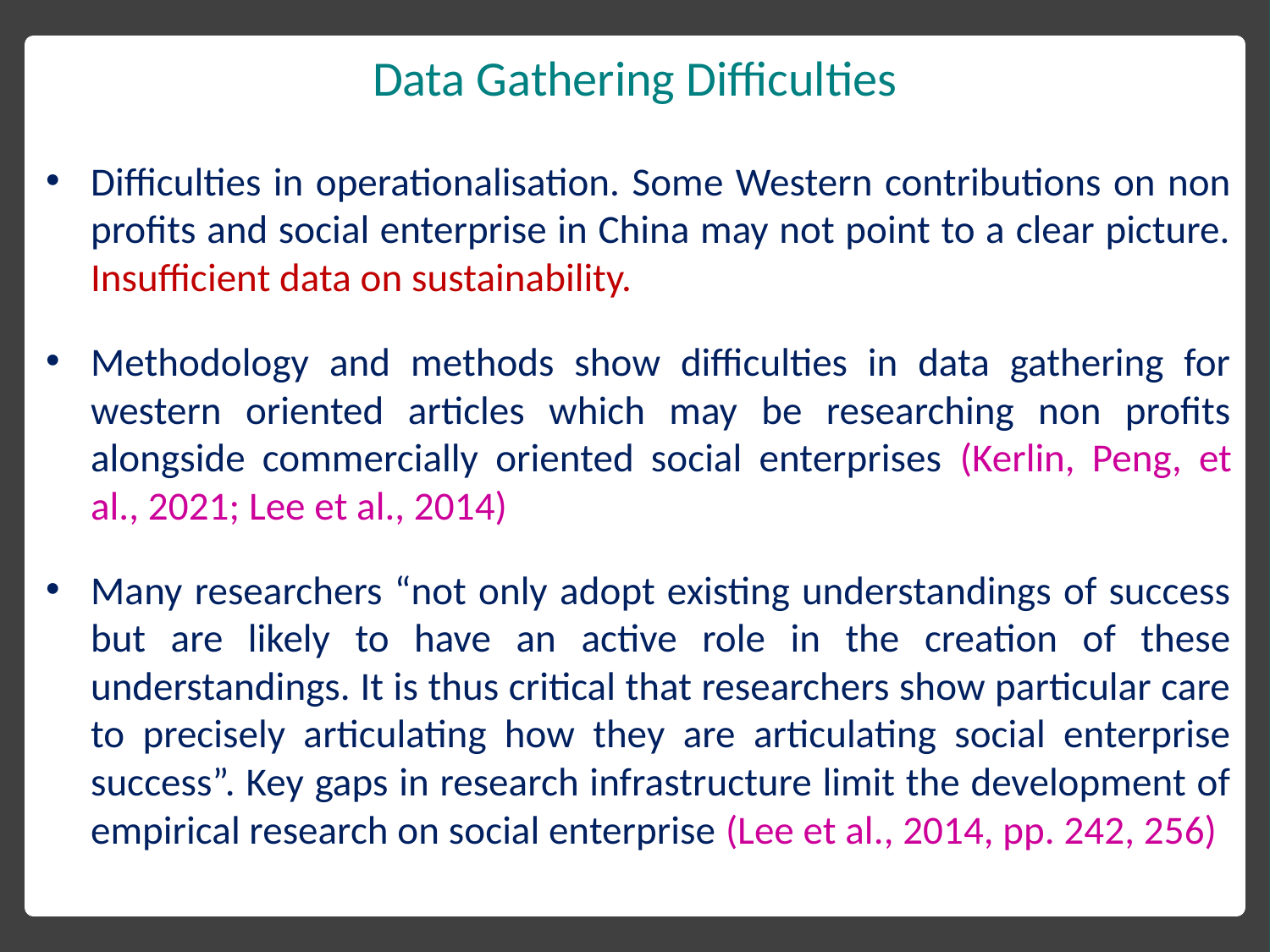

# Data Gathering Difficulties

Difficulties in operationalisation. Some Western contributions on non profits and social enterprise in China may not point to a clear picture. Insufficient data on sustainability.
Methodology and methods show difficulties in data gathering for western oriented articles which may be researching non profits alongside commercially oriented social enterprises (Kerlin, Peng, et al., 2021; Lee et al., 2014)
Many researchers “not only adopt existing understandings of success but are likely to have an active role in the creation of these understandings. It is thus critical that researchers show particular care to precisely articulating how they are articulating social enterprise success”. Key gaps in research infrastructure limit the development of empirical research on social enterprise (Lee et al., 2014, pp. 242, 256)